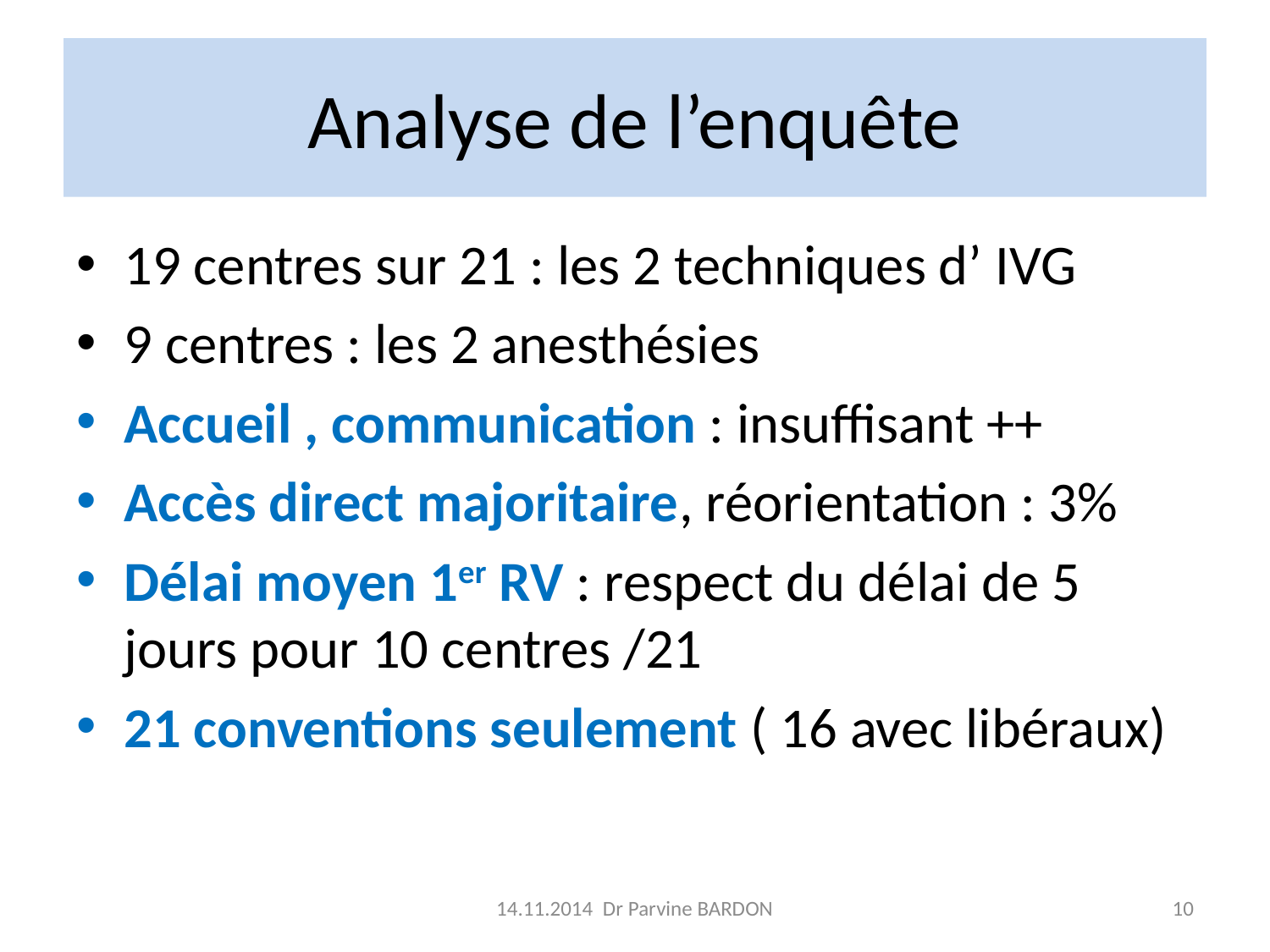

# Analyse de l’enquête
19 centres sur 21 : les 2 techniques d’ IVG
9 centres : les 2 anesthésies
Accueil , communication : insuffisant ++
Accès direct majoritaire, réorientation : 3%
Délai moyen 1er RV : respect du délai de 5 jours pour 10 centres /21
21 conventions seulement ( 16 avec libéraux)

14.11.2014  Dr Parvine BARDON
10